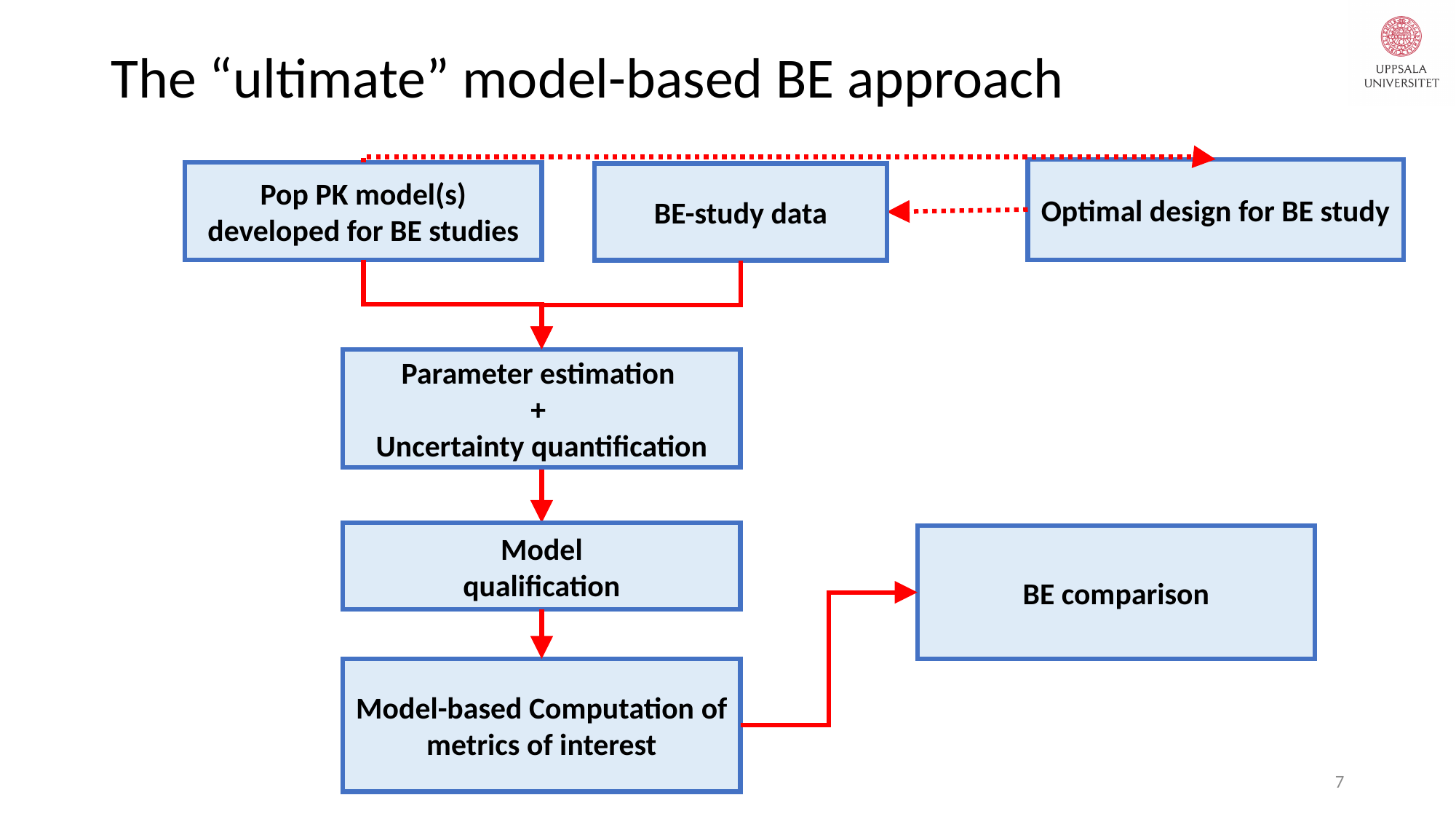

# The “ultimate” model-based BE approach
Optimal design for BE study
Pop PK model(s) developed for BE studies
BE-study data
Parameter estimation
+
Uncertainty quantification
Model
qualification
BE comparison
Model-based Computation of metrics of interest
7